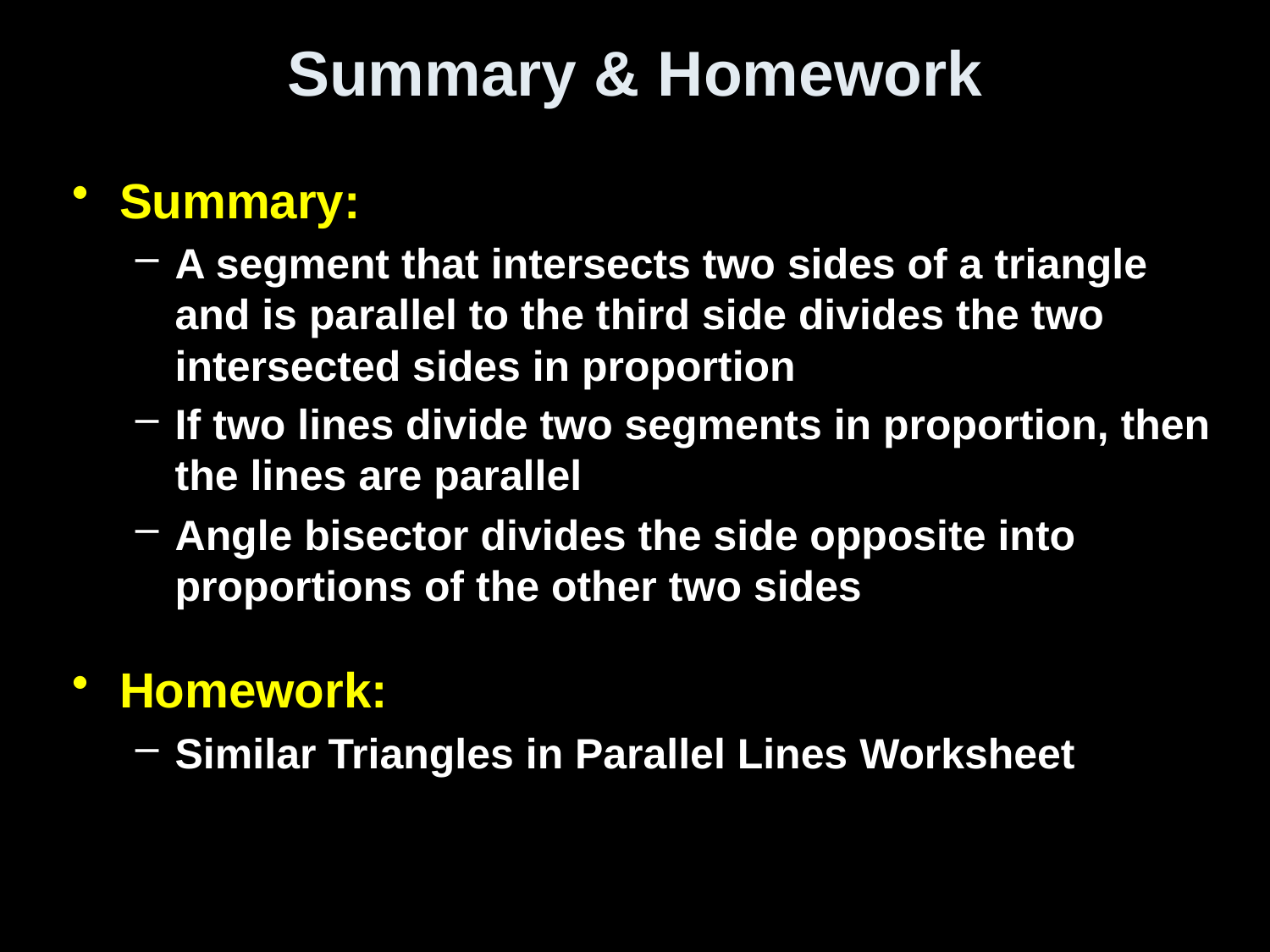

# Summary & Homework
Summary:
A segment that intersects two sides of a triangle and is parallel to the third side divides the two intersected sides in proportion
If two lines divide two segments in proportion, then the lines are parallel
Angle bisector divides the side opposite into proportions of the other two sides

Homework:
Similar Triangles in Parallel Lines Worksheet